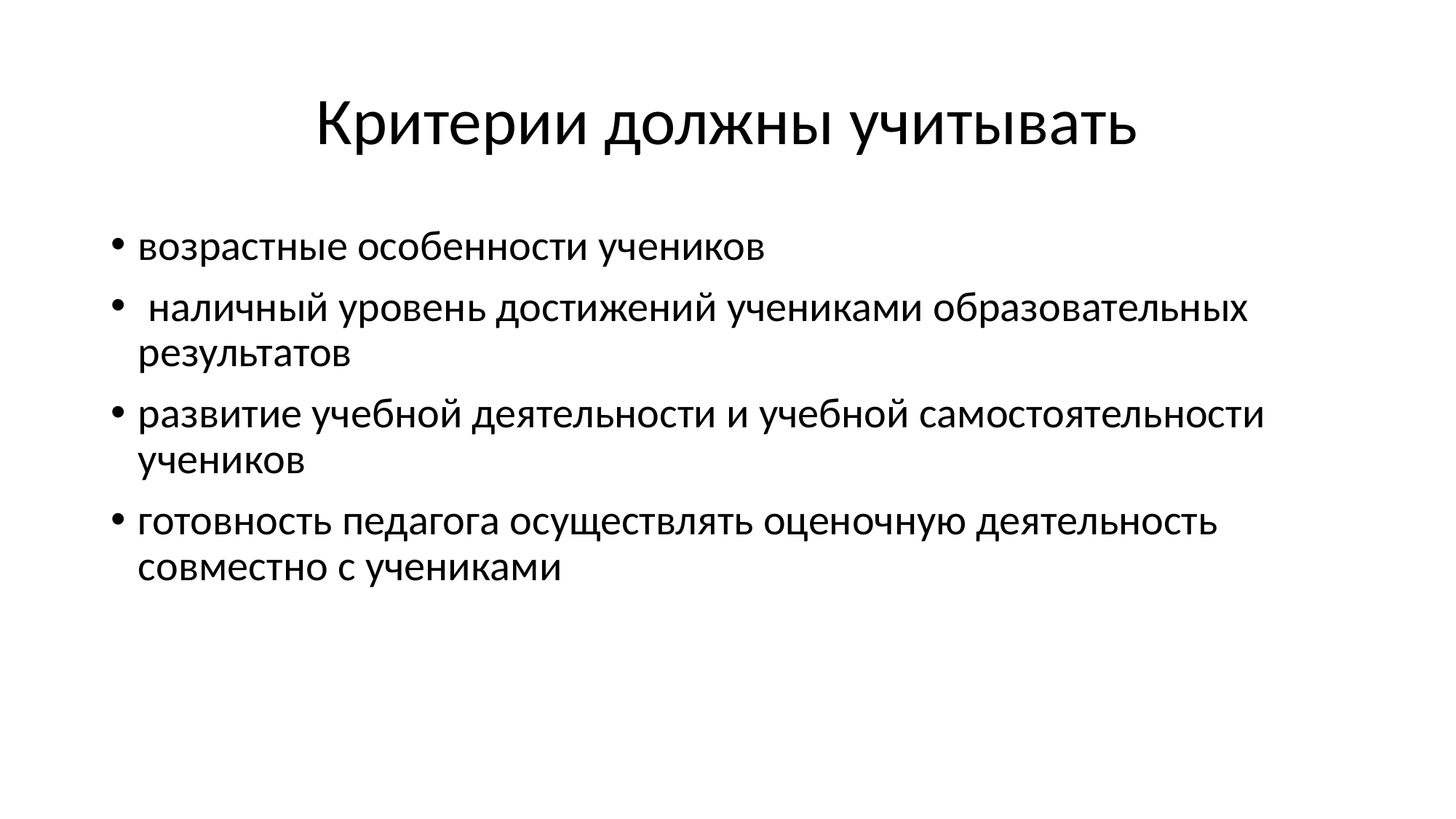

# Критерии должны учитывать
возрастные особенности учеников
 наличный уровень достижений учениками образовательных результатов
развитие учебной деятельности и учебной самостоятельности учеников
готовность педагога осуществлять оценочную деятельность совместно с учениками